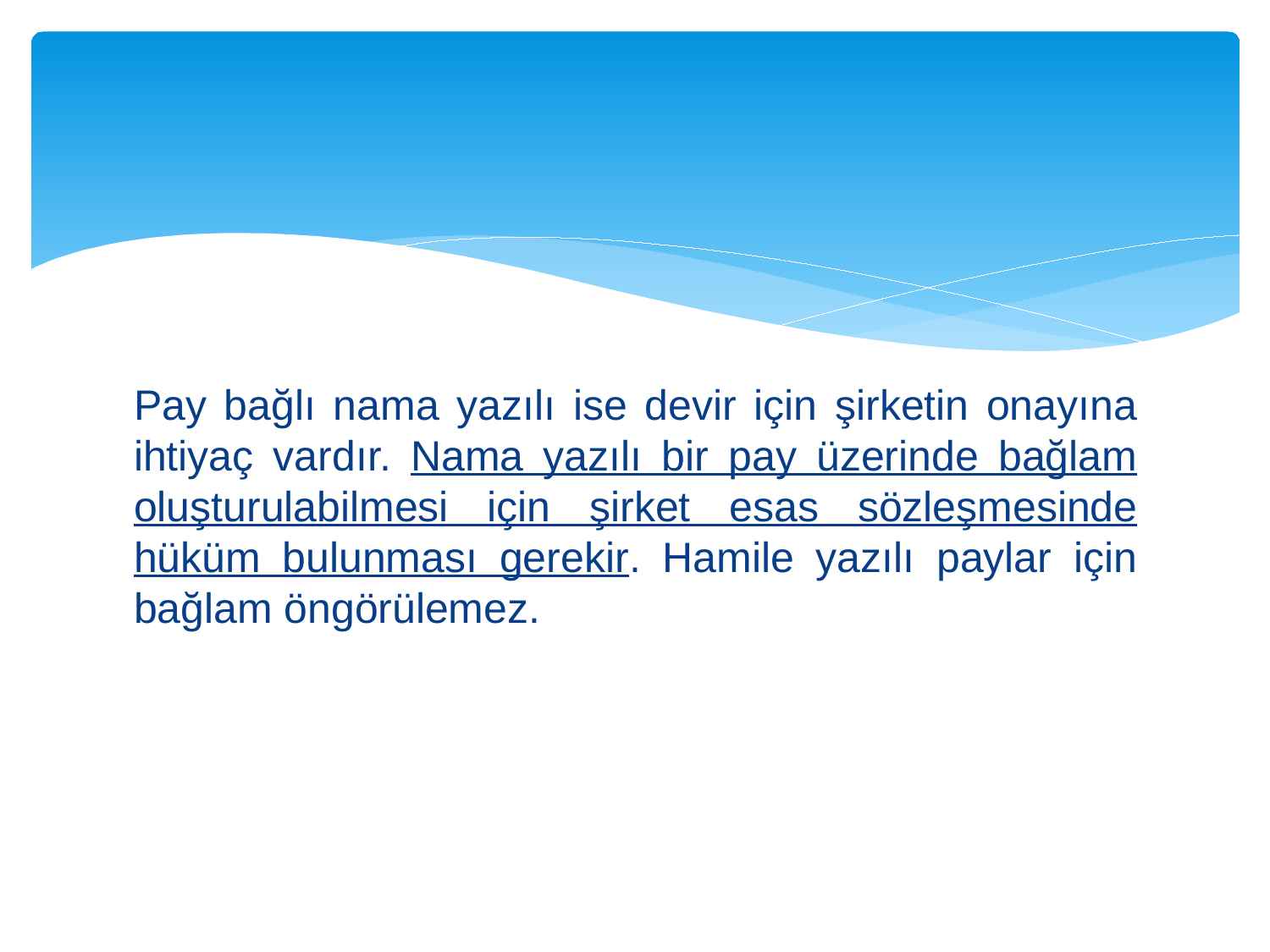

#
Pay bağlı nama yazılı ise devir için şirketin onayına ihtiyaç vardır. Nama yazılı bir pay üzerinde bağlam oluşturulabilmesi için şirket esas sözleşmesinde hüküm bulunması gerekir. Hamile yazılı paylar için bağlam öngörülemez.